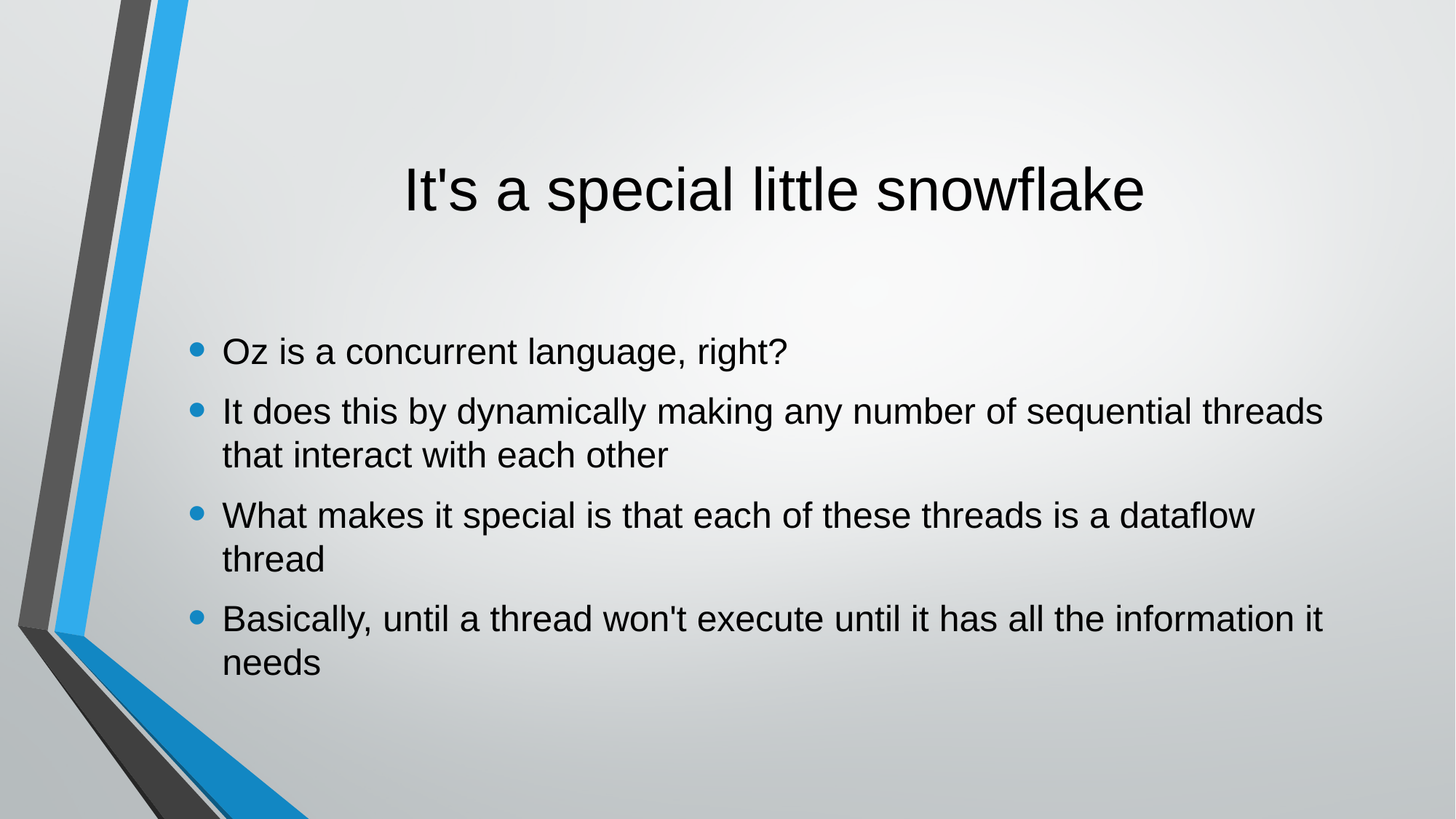

# It's a special little snowflake
Oz is a concurrent language, right?
It does this by dynamically making any number of sequential threads that interact with each other
What makes it special is that each of these threads is a dataflow thread
Basically, until a thread won't execute until it has all the information it needs